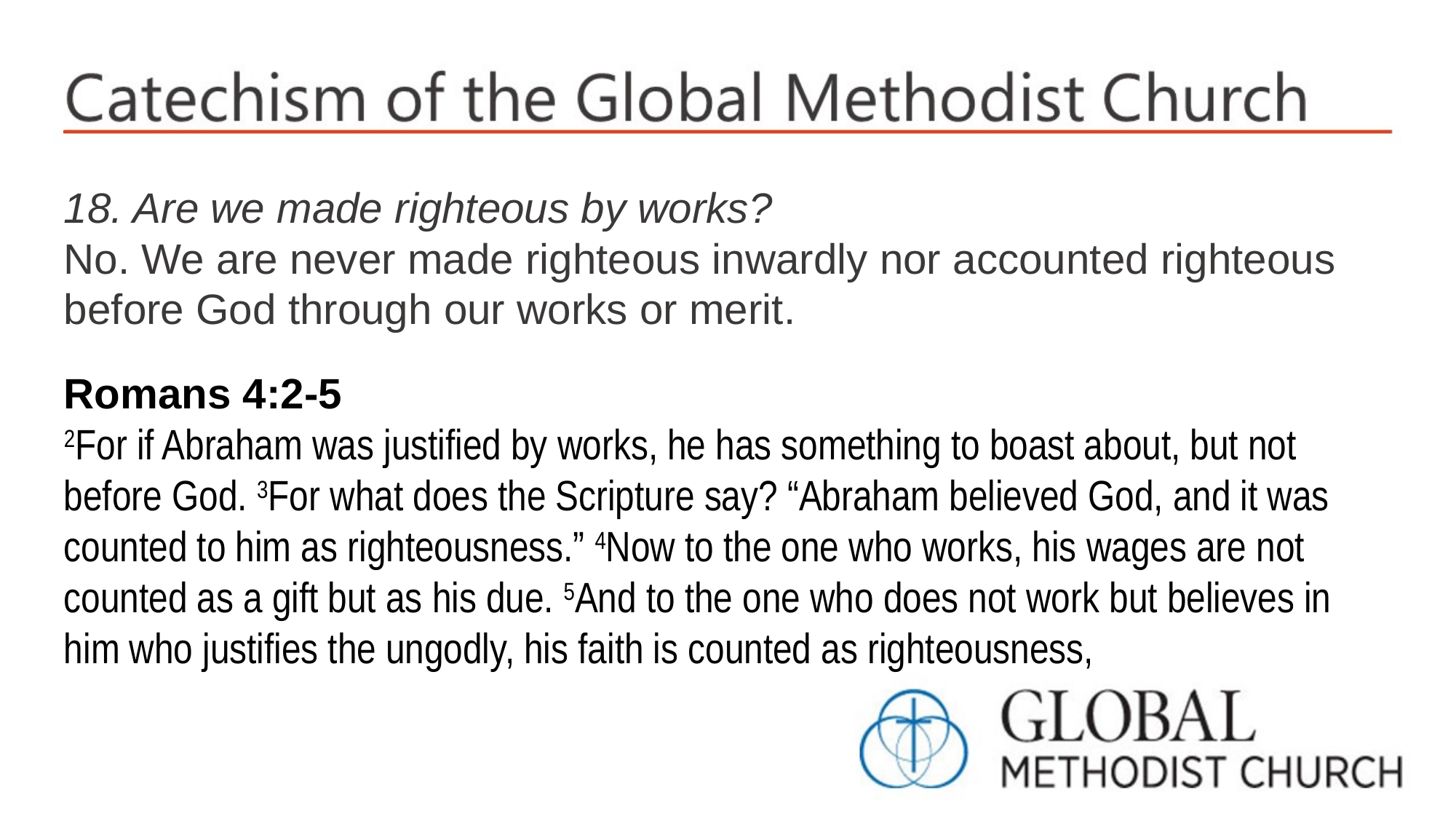

18. Are we made righteous by works?
No. We are never made righteous inwardly nor accounted righteous before God through our works or merit.
Romans 4:2-5
2For if Abraham was justified by works, he has something to boast about, but not before God. 3For what does the Scripture say? “Abraham believed God, and it was counted to him as righteousness.” 4Now to the one who works, his wages are not counted as a gift but as his due. 5And to the one who does not work but believes in him who justifies the ungodly, his faith is counted as righteousness,